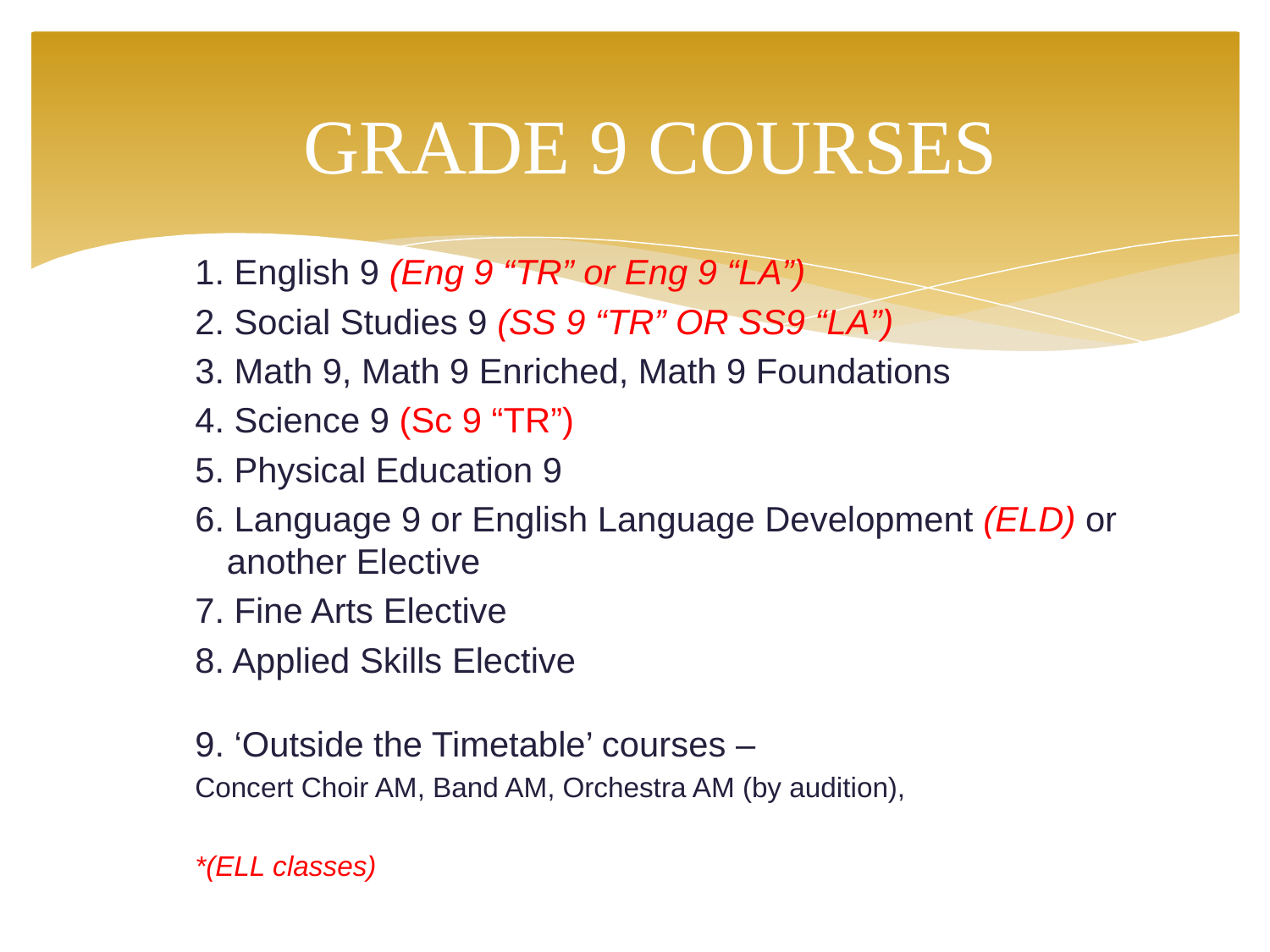

# GRADE 9 COURSES
1. English 9 (Eng 9 “TR” or Eng 9 “LA”)
2. Social Studies 9 (SS 9 “TR” OR SS9 “LA”)
3. Math 9, Math 9 Enriched, Math 9 Foundations
4. Science 9 (Sc 9 “TR”)
5. Physical Education 9
6. Language 9 or English Language Development (ELD) or another Elective
7. Fine Arts Elective
8. Applied Skills Elective

9. ‘Outside the Timetable’ courses –
Concert Choir AM, Band AM, Orchestra AM (by audition),

*(ELL classes)